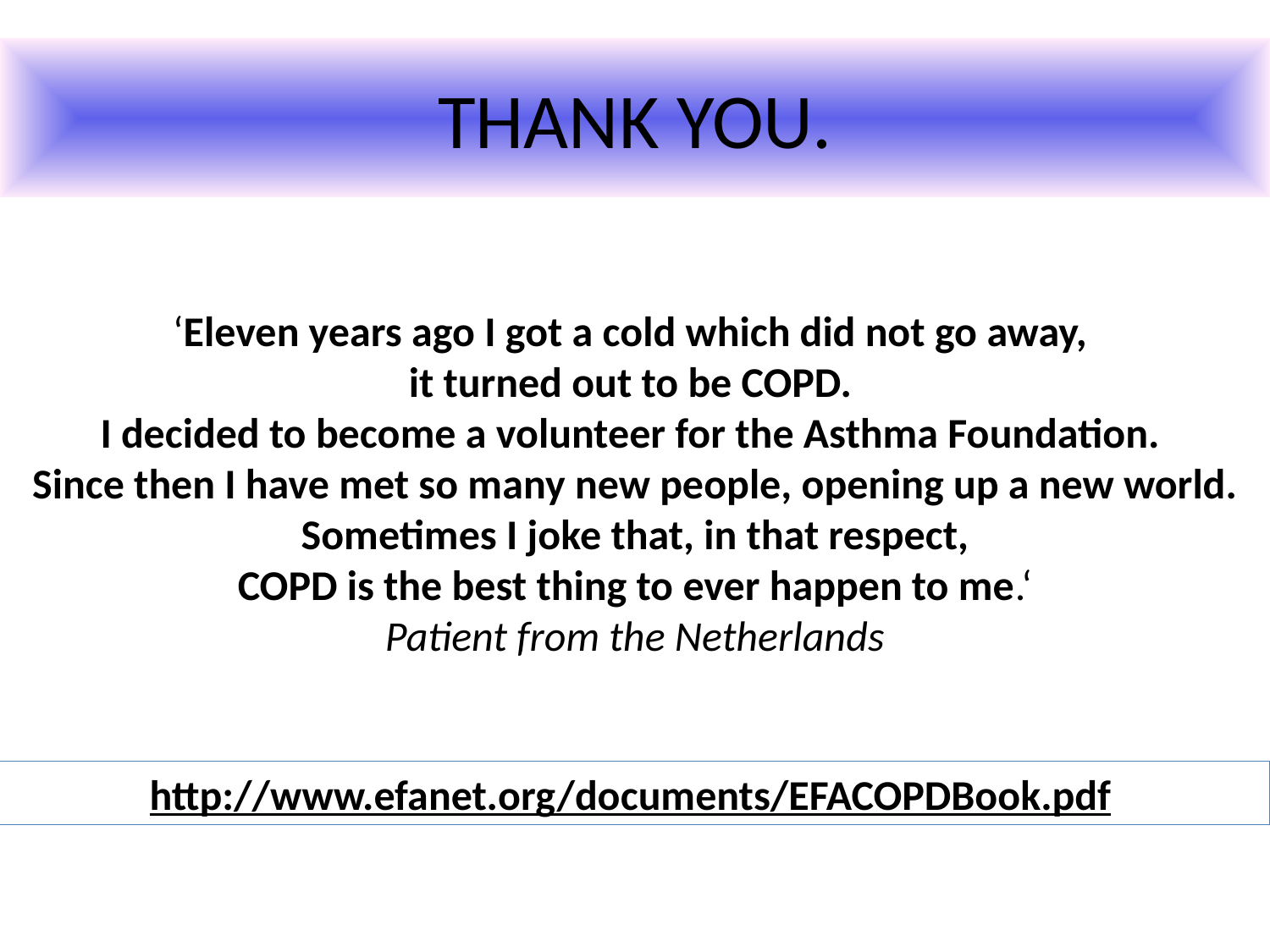

# THANK YOU.

‘Eleven years ago I got a cold which did not go away,
it turned out to be COPD.
I decided to become a volunteer for the Asthma Foundation.
Since then I have met so many new people, opening up a new world. Sometimes I joke that, in that respect,
COPD is the best thing to ever happen to me.‘
 Patient from the Netherlands
http://www.efanet.org/documents/EFACOPDBook.pdf